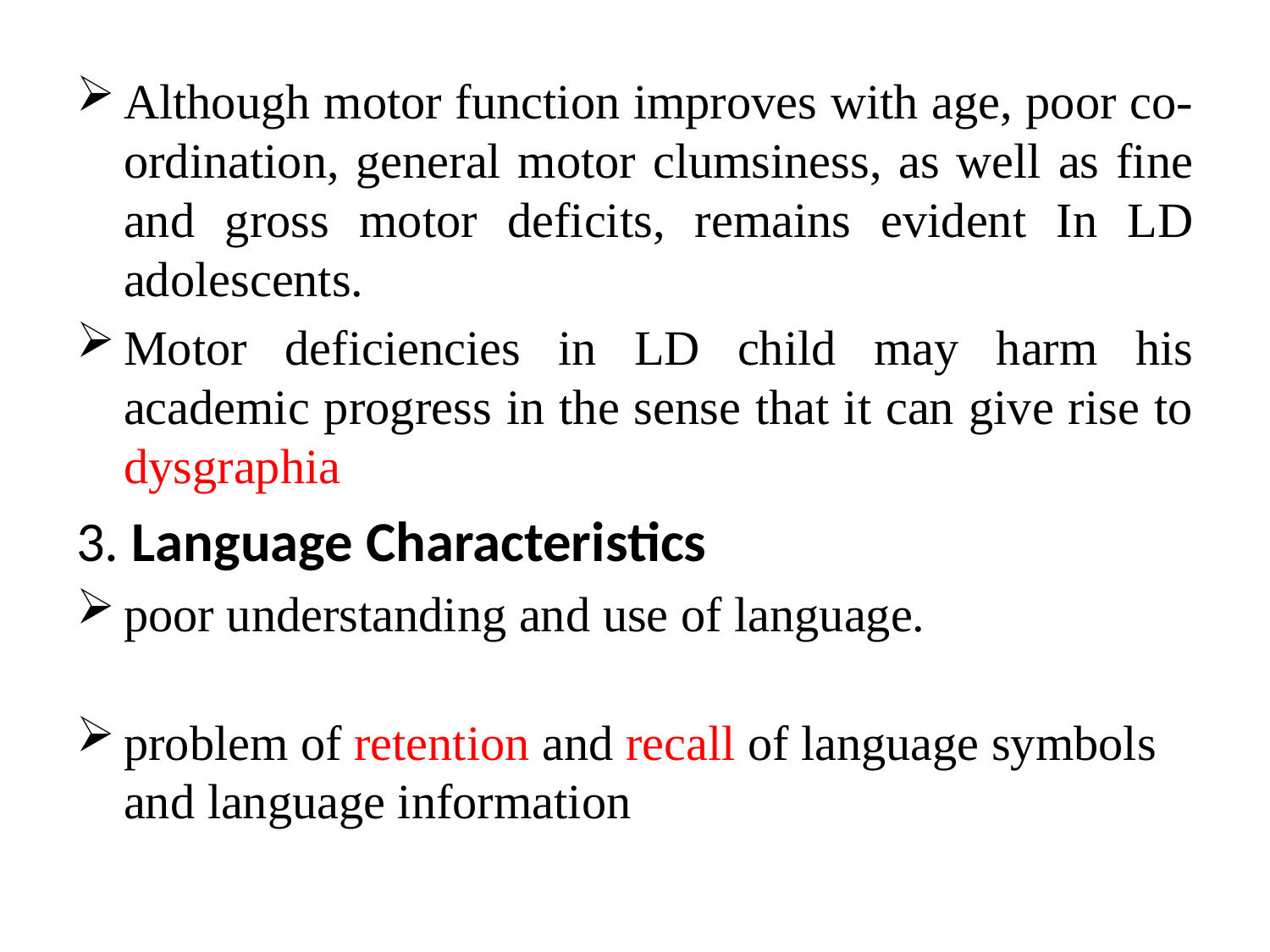

Although motor function improves with age, poor co-ordination, general motor clumsiness, as well as fine and gross motor deficits, remains evident In LD adolescents.
Motor deficiencies in LD child may harm his academic progress in the sense that it can give rise to dysgraphia
3. Language Characteristics
poor understanding and use of language.

problem of retention and recall of language symbols and language information